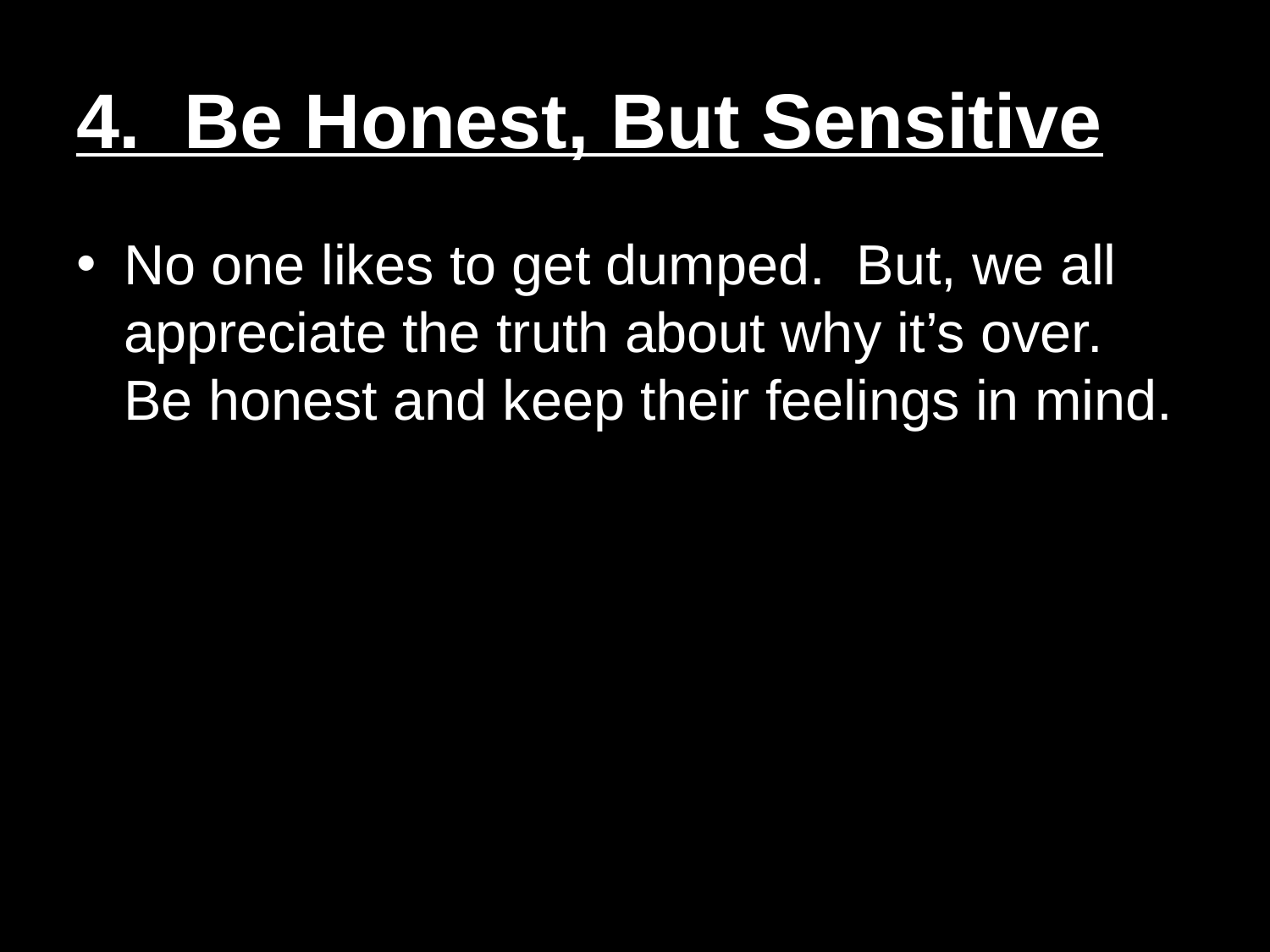

# 4.  Be Honest, But Sensitive
No one likes to get dumped.  But, we all appreciate the truth about why it’s over.  Be honest and keep their feelings in mind.